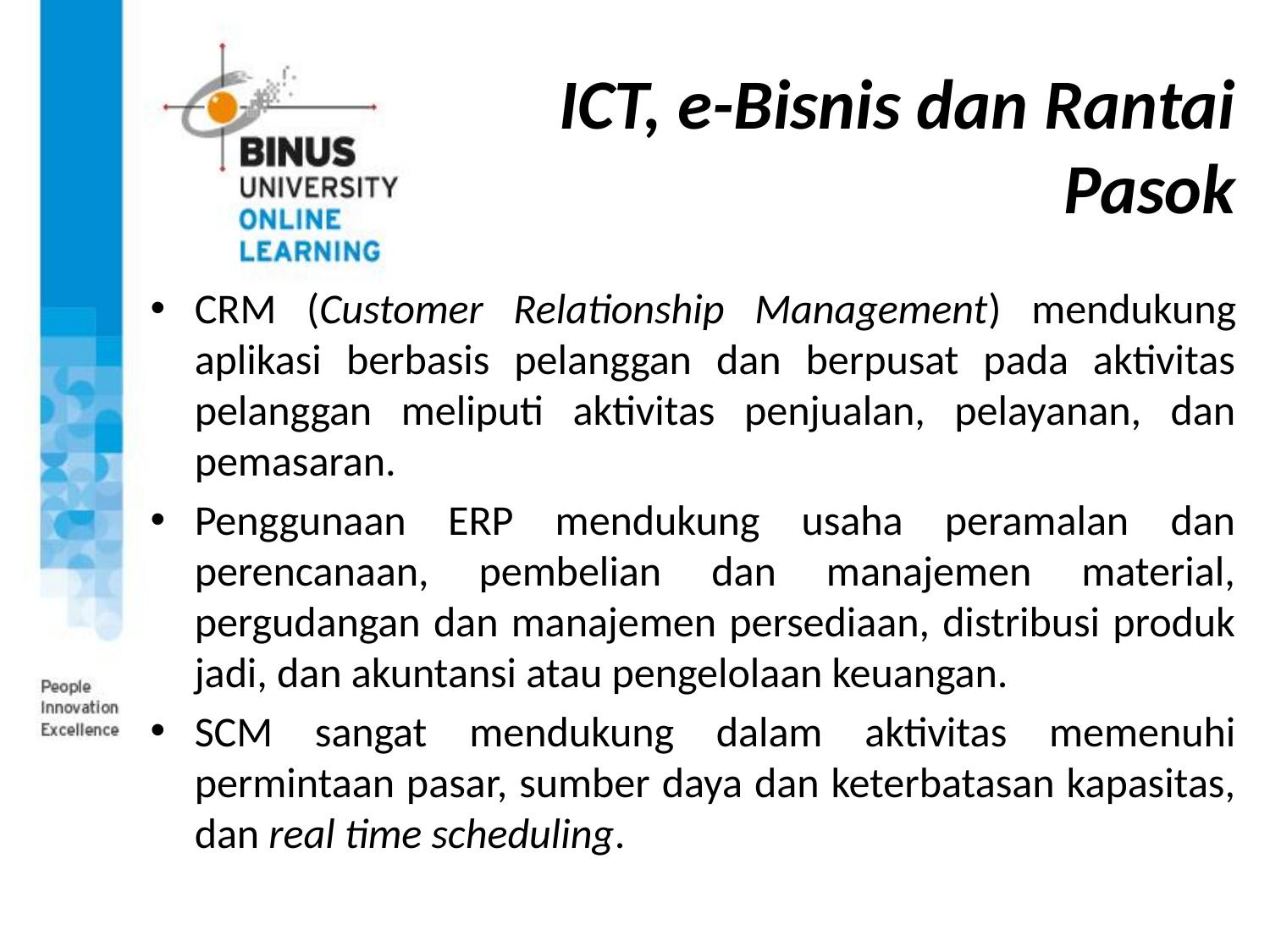

# ICT, e-Bisnis dan Rantai Pasok
CRM (Customer Relationship Management) mendukung aplikasi berbasis pelanggan dan berpusat pada aktivitas pelanggan meliputi aktivitas penjualan, pelayanan, dan pemasaran.
Penggunaan ERP mendukung usaha peramalan dan perencanaan, pembelian dan manajemen material, pergudangan dan manajemen persediaan, distribusi produk jadi, dan akuntansi atau pengelolaan keuangan.
SCM sangat mendukung dalam aktivitas memenuhi permintaan pasar, sumber daya dan keterbatasan kapasitas, dan real time scheduling.